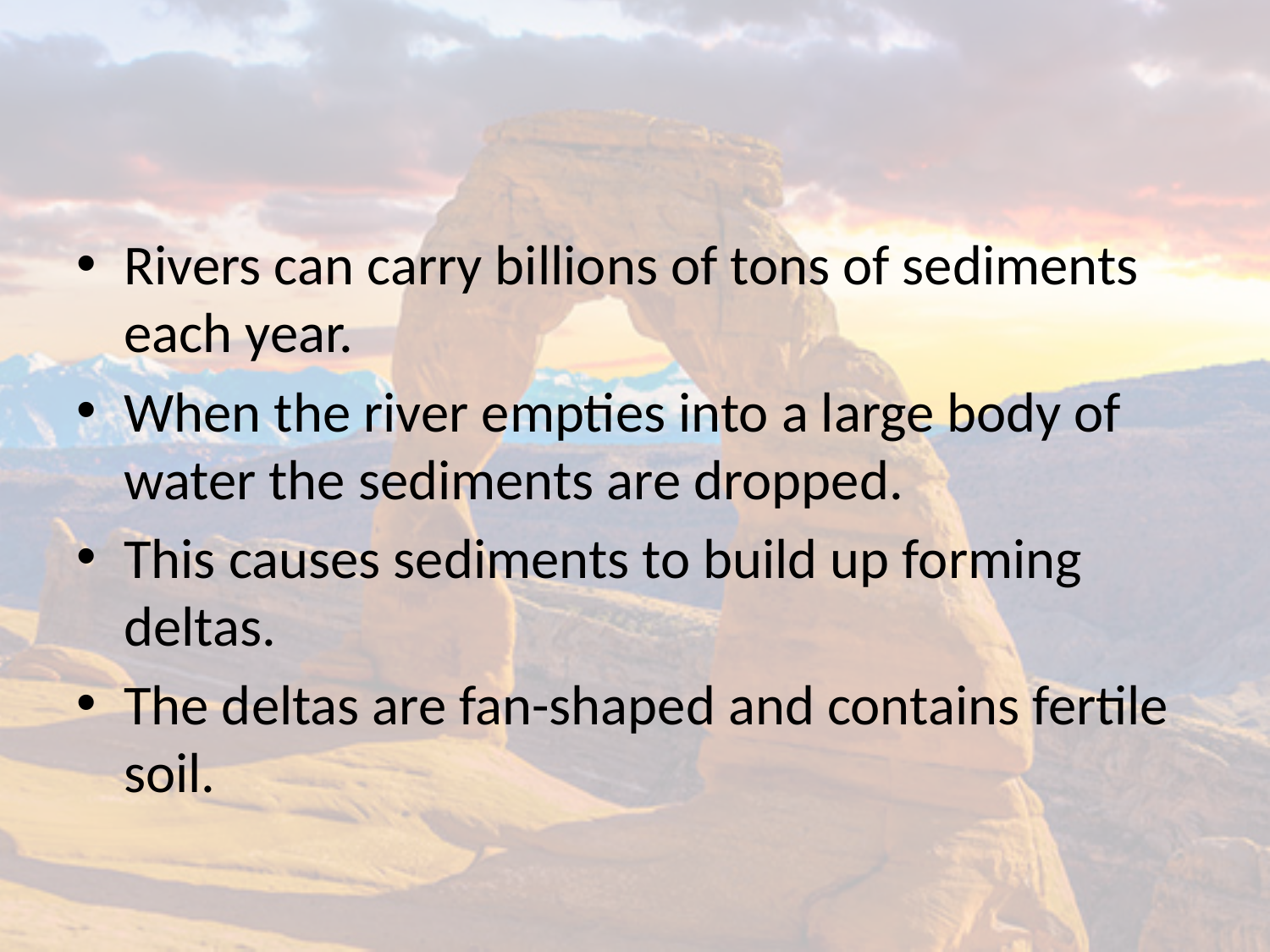

#
Rivers can carry billions of tons of sediments each year.
When the river empties into a large body of water the sediments are dropped.
This causes sediments to build up forming deltas.
The deltas are fan-shaped and contains fertile soil.